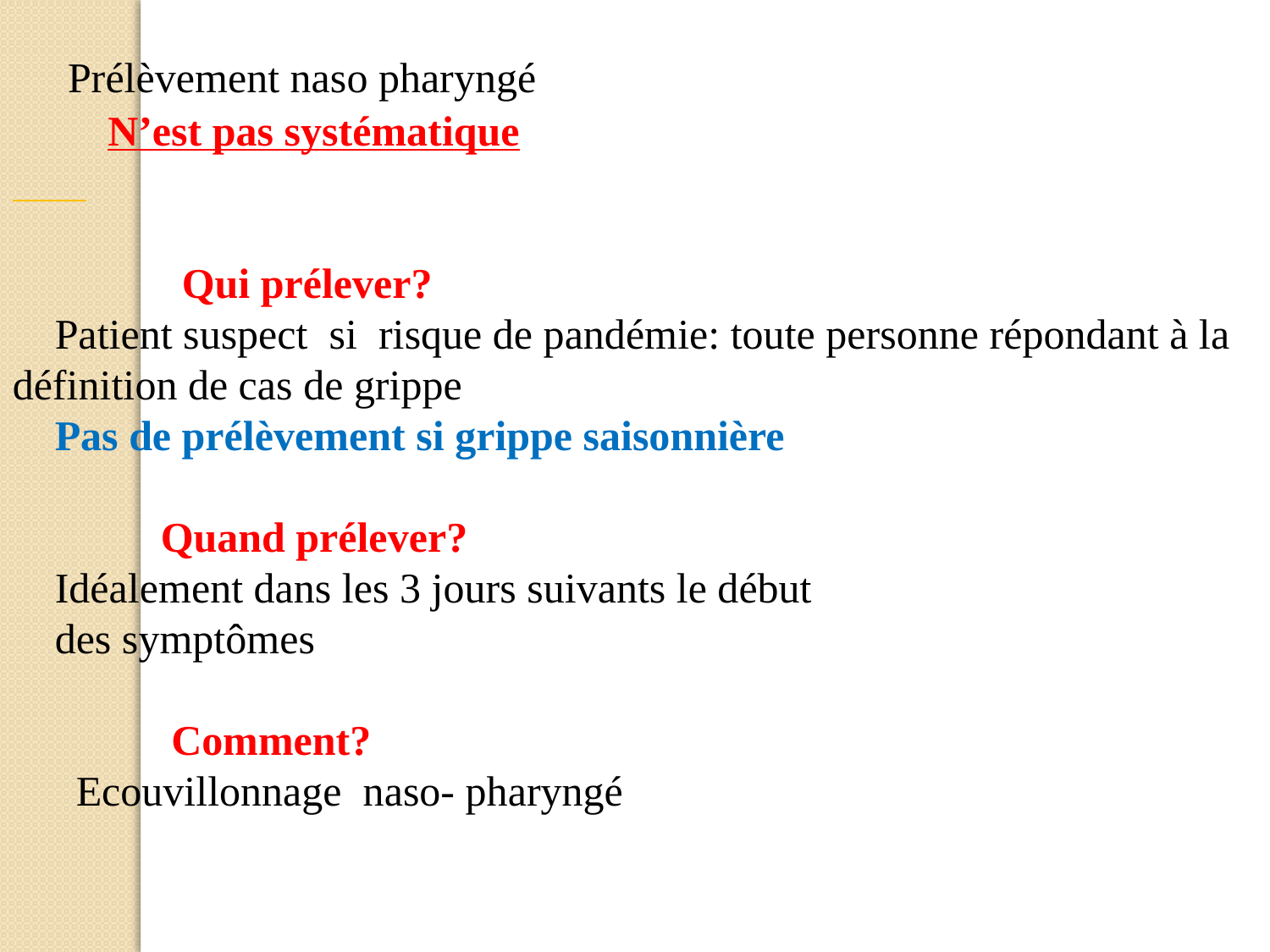

Prélèvement naso pharyngé
         N’est pas systématique

                Qui prélever?
    Patient suspect  si  risque de pandémie: toute personne répondant à la définition de cas de grippe
    Pas de prélèvement si grippe saisonnière

              Quand prélever?
    Idéalement dans les 3 jours suivants le début
    des symptômes

               Comment?
      Ecouvillonnage  naso- pharyngé